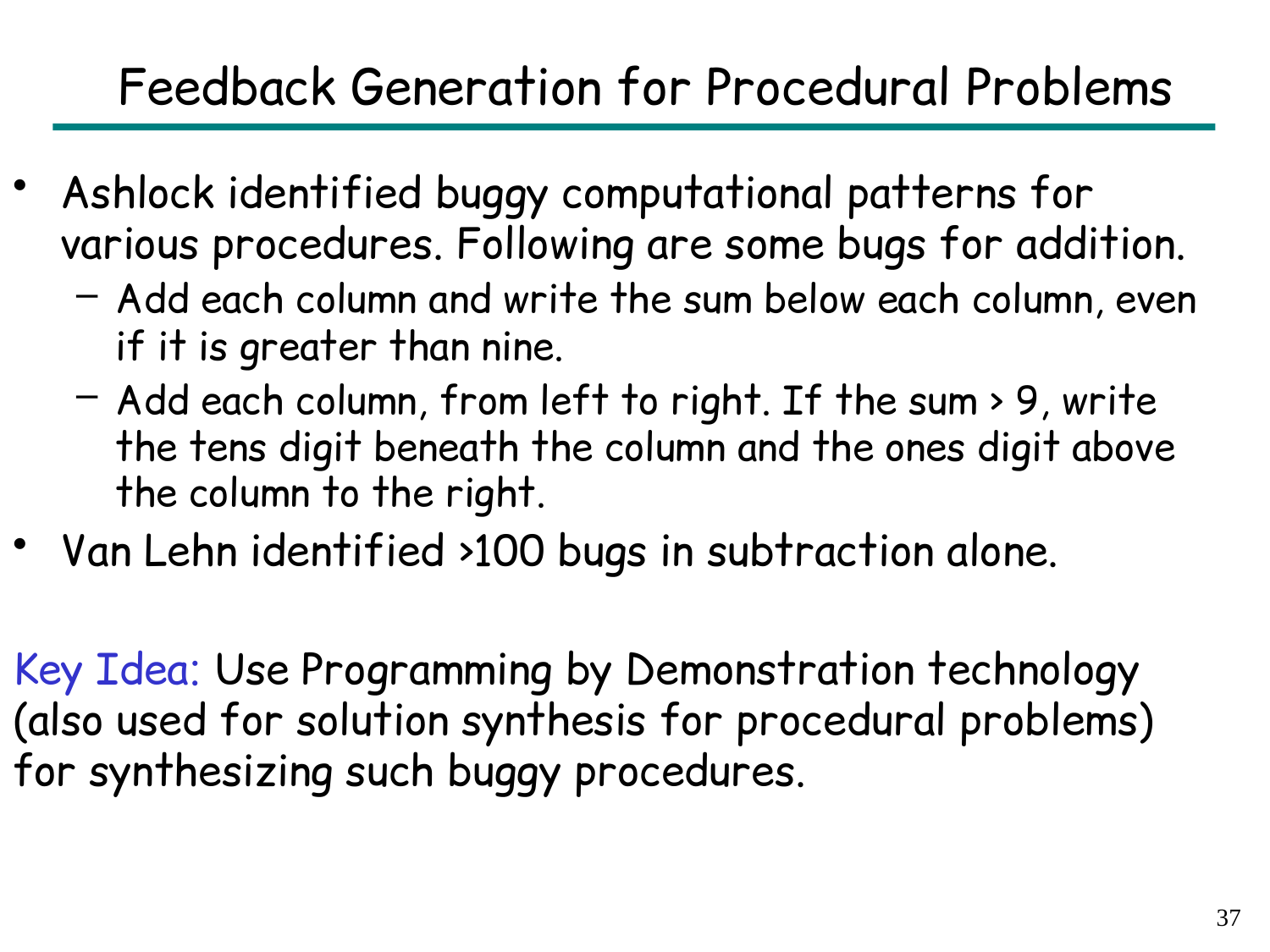

# Feedback Generation for Procedural Problems
Ashlock identified buggy computational patterns for various procedures. Following are some bugs for addition.
Add each column and write the sum below each column, even if it is greater than nine.
Add each column, from left to right. If the sum > 9, write the tens digit beneath the column and the ones digit above the column to the right.
Van Lehn identified >100 bugs in subtraction alone.

Key Idea: Use Programming by Demonstration technology (also used for solution synthesis for procedural problems) for synthesizing such buggy procedures.

37